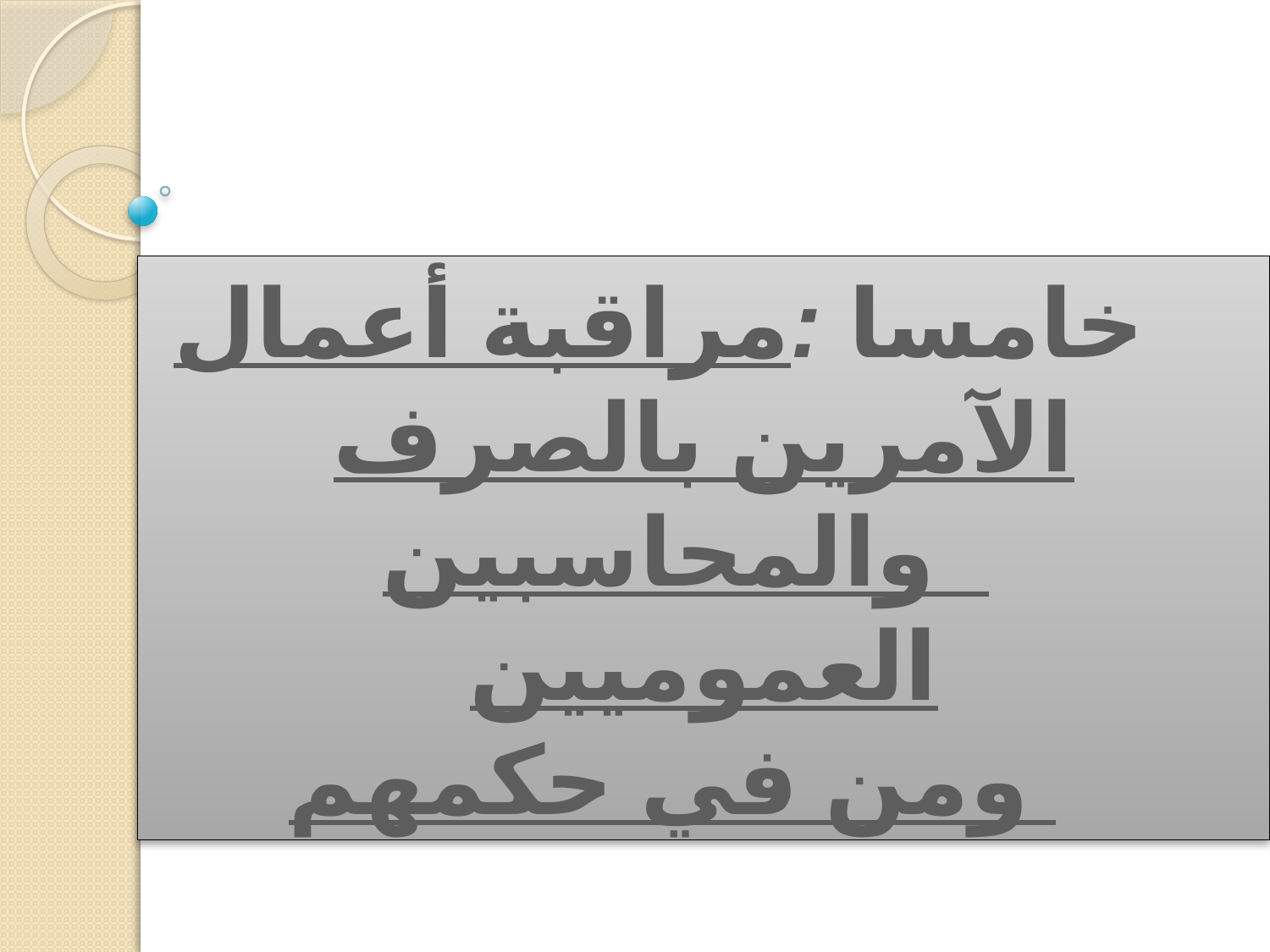

خامسا :مراقبة أعمال الآمرين بالصرف
 والمحاسبين العموميين
 ومن في حكمهم